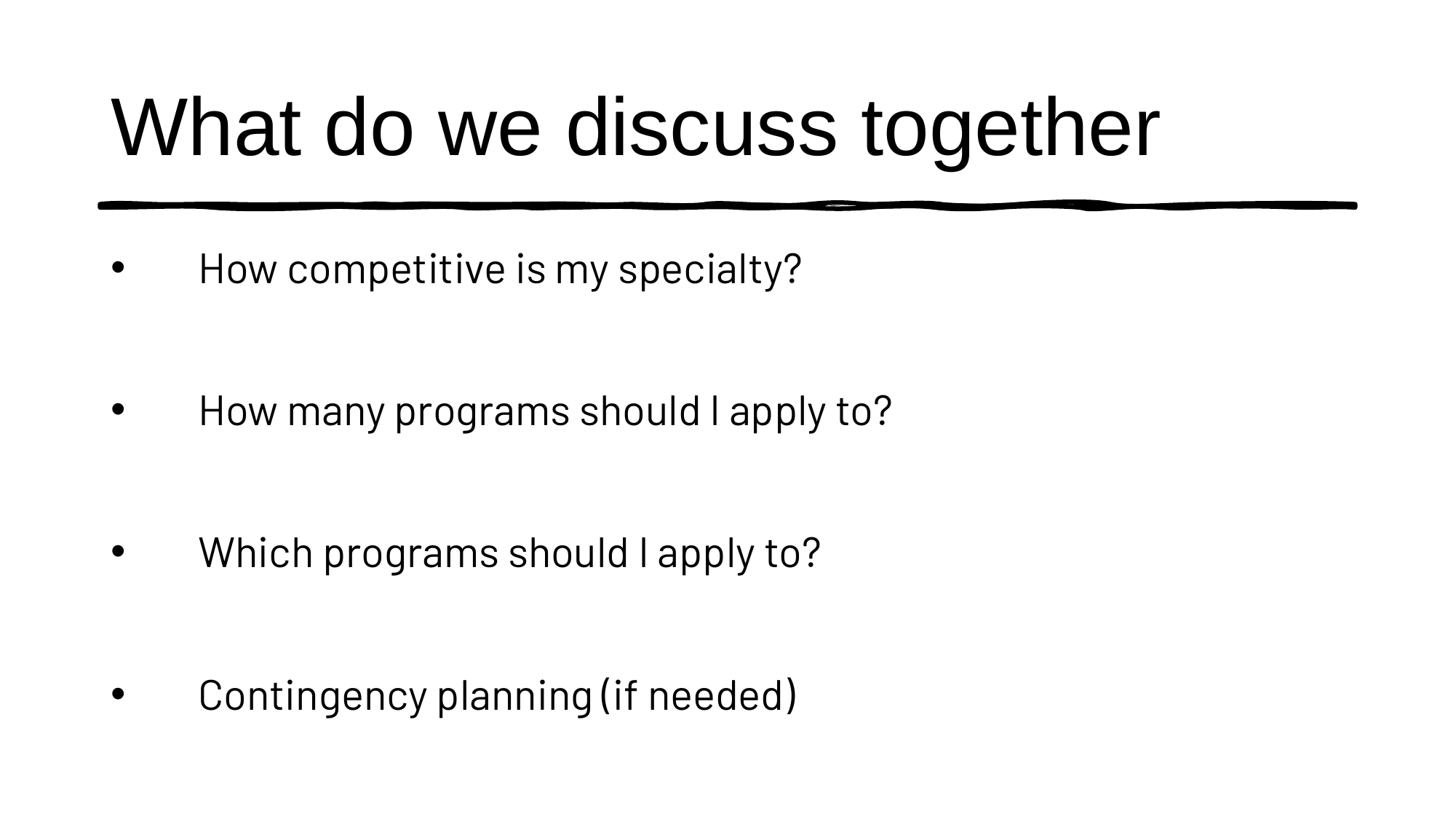

# What do we discuss together
       How competitive is my specialty?

       How many programs should I apply to?

       Which programs should I apply to?

       Contingency planning (if needed)